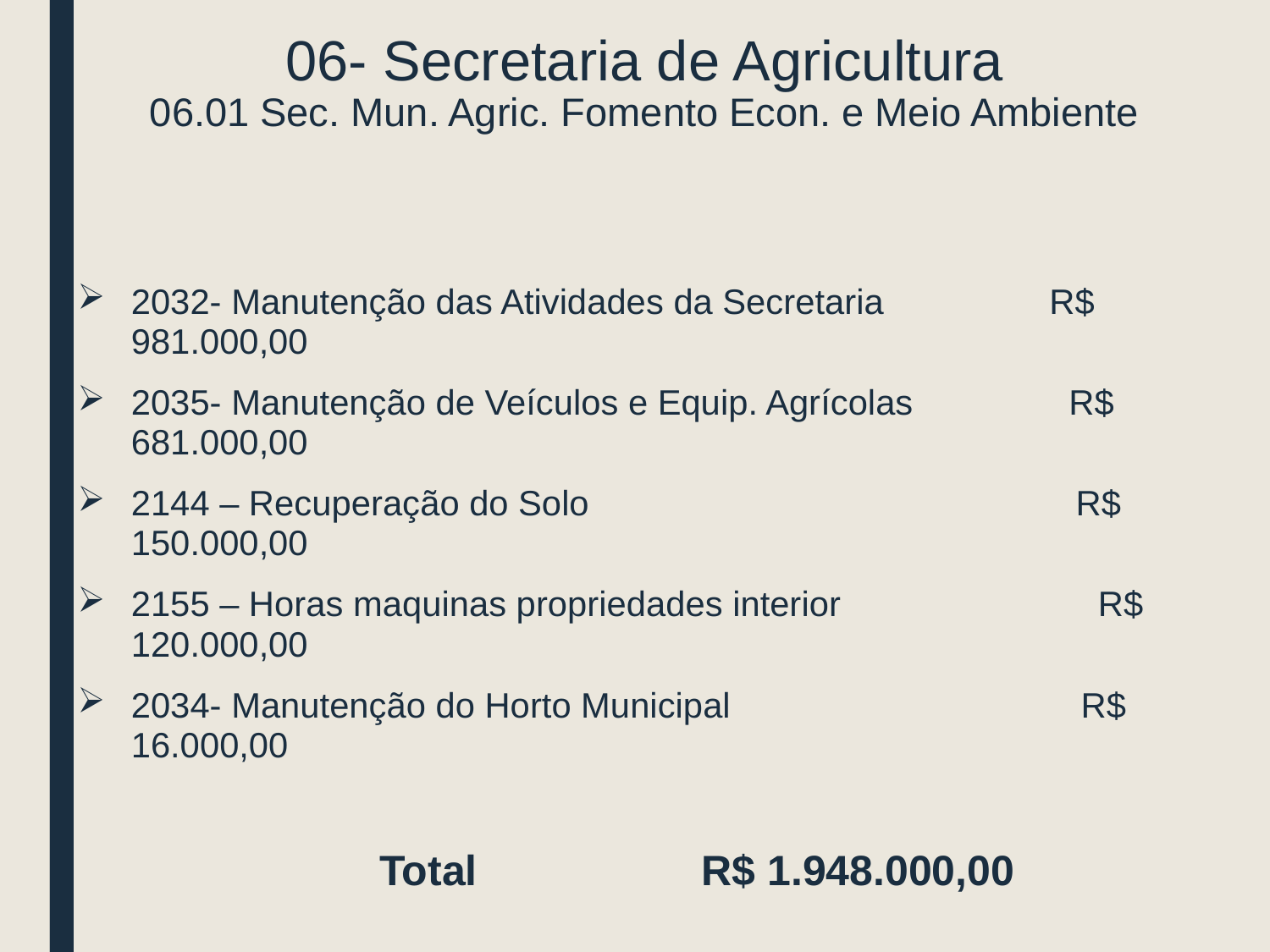

# 06- Secretaria de Agricultura 06.01 Sec. Mun. Agric. Fomento Econ. e Meio Ambiente
2032- Manutenção das Atividades da Secretaria                 R$ 981.000,00
2035- Manutenção de Veículos e Equip. Agrícolas                R$ 681.000,00
2144 – Recuperação do Solo                                                  R$ 150.000,00
2155 – Horas maquinas propriedades interior		        R$ 120.000,00
2034- Manutenção do Horto Municipal                                    R$ 16.000,00

                               Total                   R$ 1.948.000,00